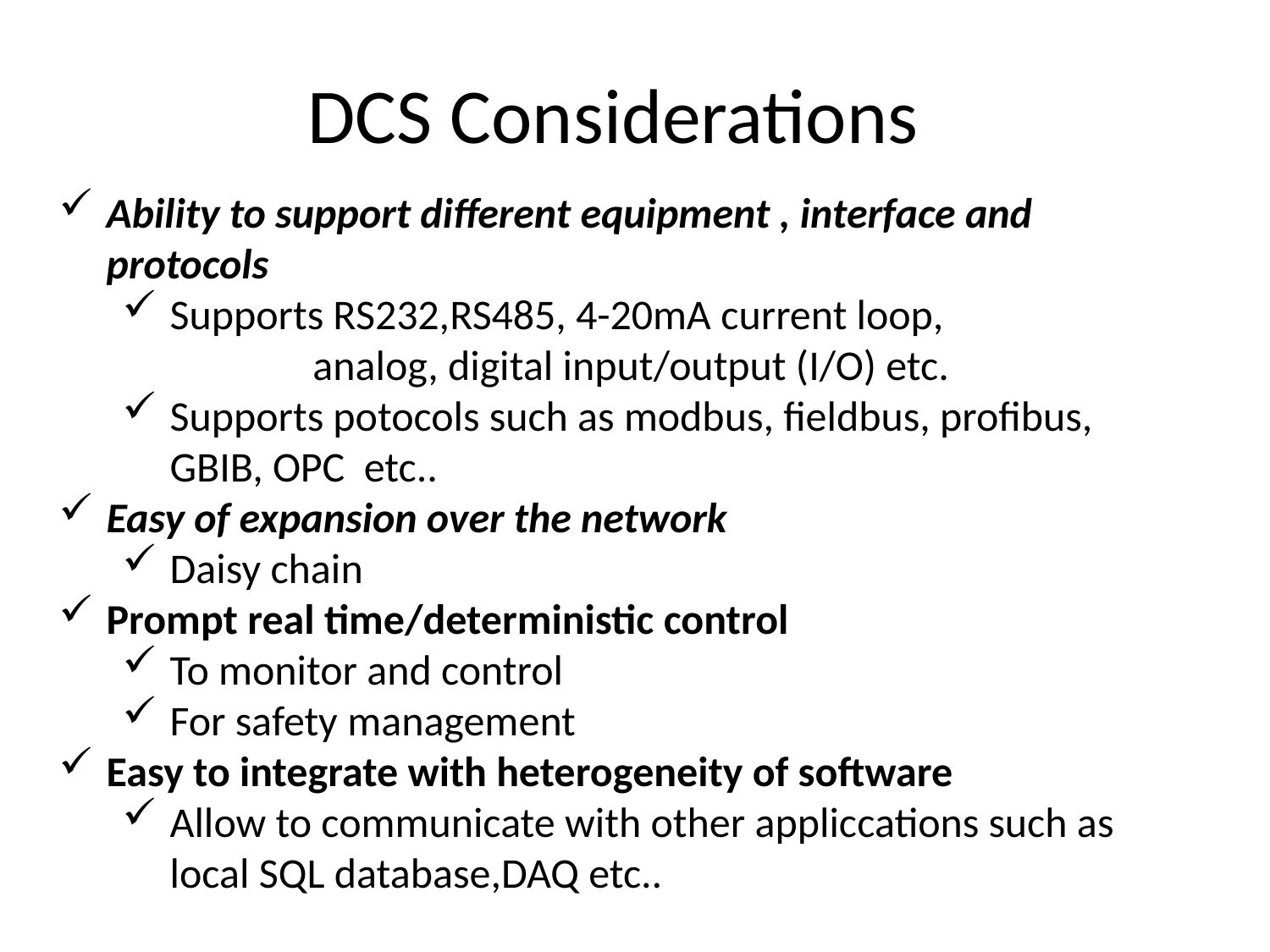

# DCS Considerations

Ability to support different equipment , interface and protocols
Supports RS232,RS485, 4-20mA current loop,
		analog, digital input/output (I/O) etc.
Supports potocols such as modbus, fieldbus, profibus, GBIB, OPC  etc..
Easy of expansion over the network
Daisy chain
Prompt real time/deterministic control
To monitor and control
For safety management
Easy to integrate with heterogeneity of software
Allow to communicate with other appliccations such as local SQL database,DAQ etc..